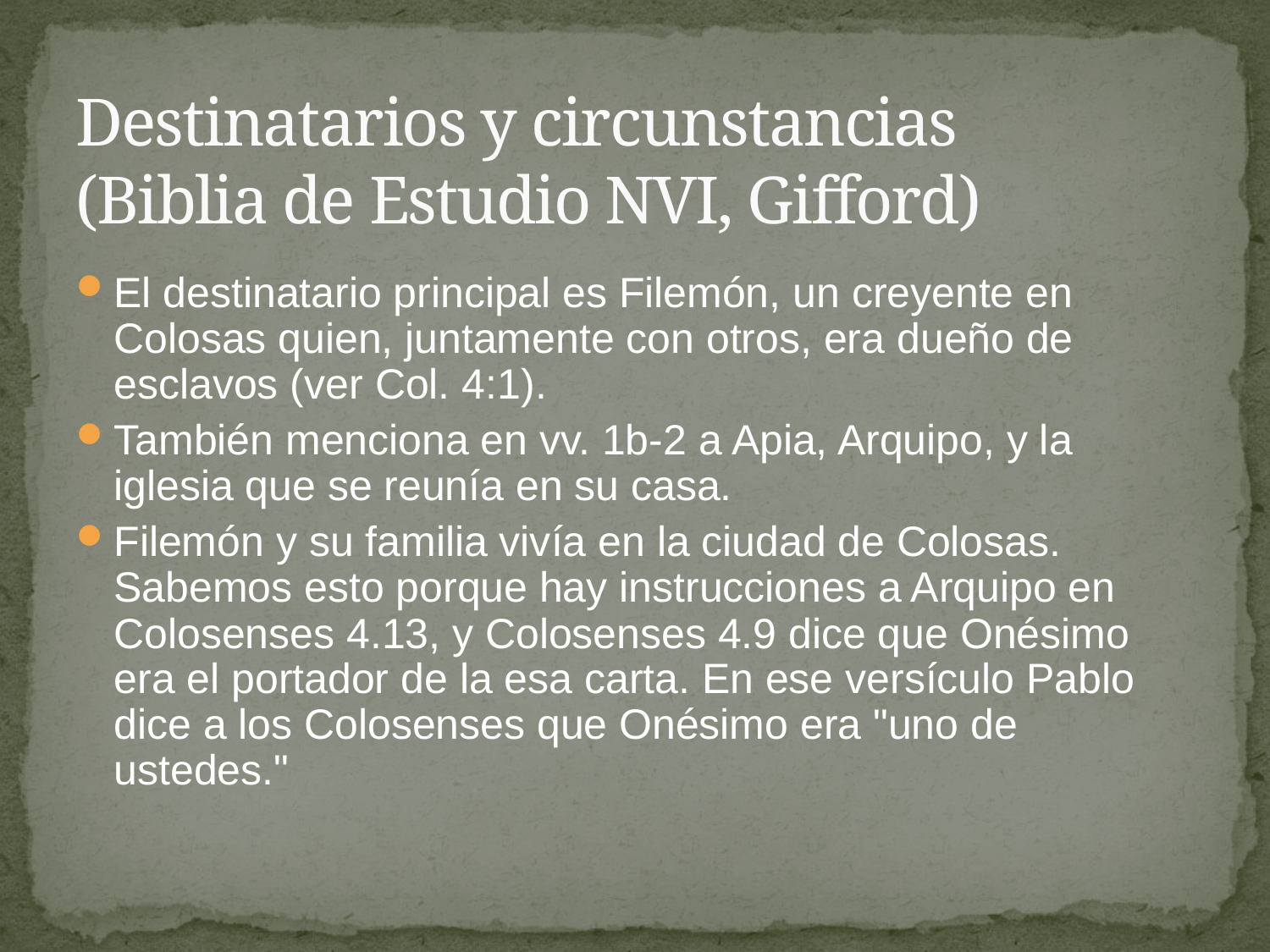

# Destinatarios y circunstancias (Biblia de Estudio NVI, Gifford)
El destinatario principal es Filemón, un creyente en Colosas quien, juntamente con otros, era dueño de esclavos (ver Col. 4:1).
También menciona en vv. 1b-2 a Apia, Arquipo, y la iglesia que se reunía en su casa.
Filemón y su familia vivía en la ciudad de Colosas. Sabemos esto porque hay instrucciones a Arquipo en Colosenses 4.13, y Colosenses 4.9 dice que Onésimo era el portador de la esa carta. En ese versículo Pablo dice a los Colosenses que Onésimo era "uno de ustedes."